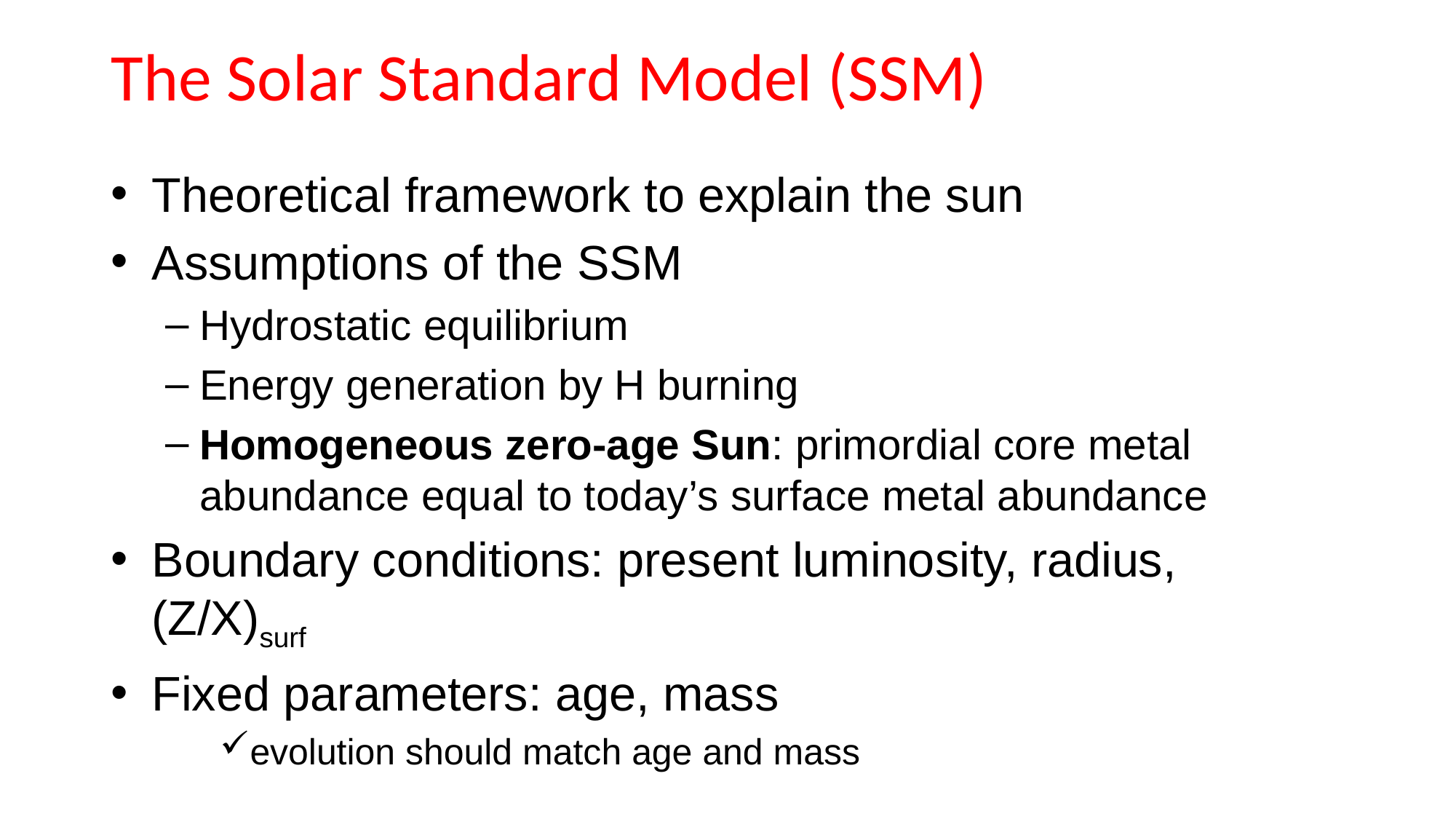

# The Solar Standard Model (SSM)
Theoretical framework to explain the sun
Assumptions of the SSM
Hydrostatic equilibrium
Energy generation by H burning
Homogeneous zero-age Sun: primordial core metal abundance equal to today’s surface metal abundance
Boundary conditions: present luminosity, radius, (Z/X)surf
Fixed parameters: age, mass
evolution should match age and mass